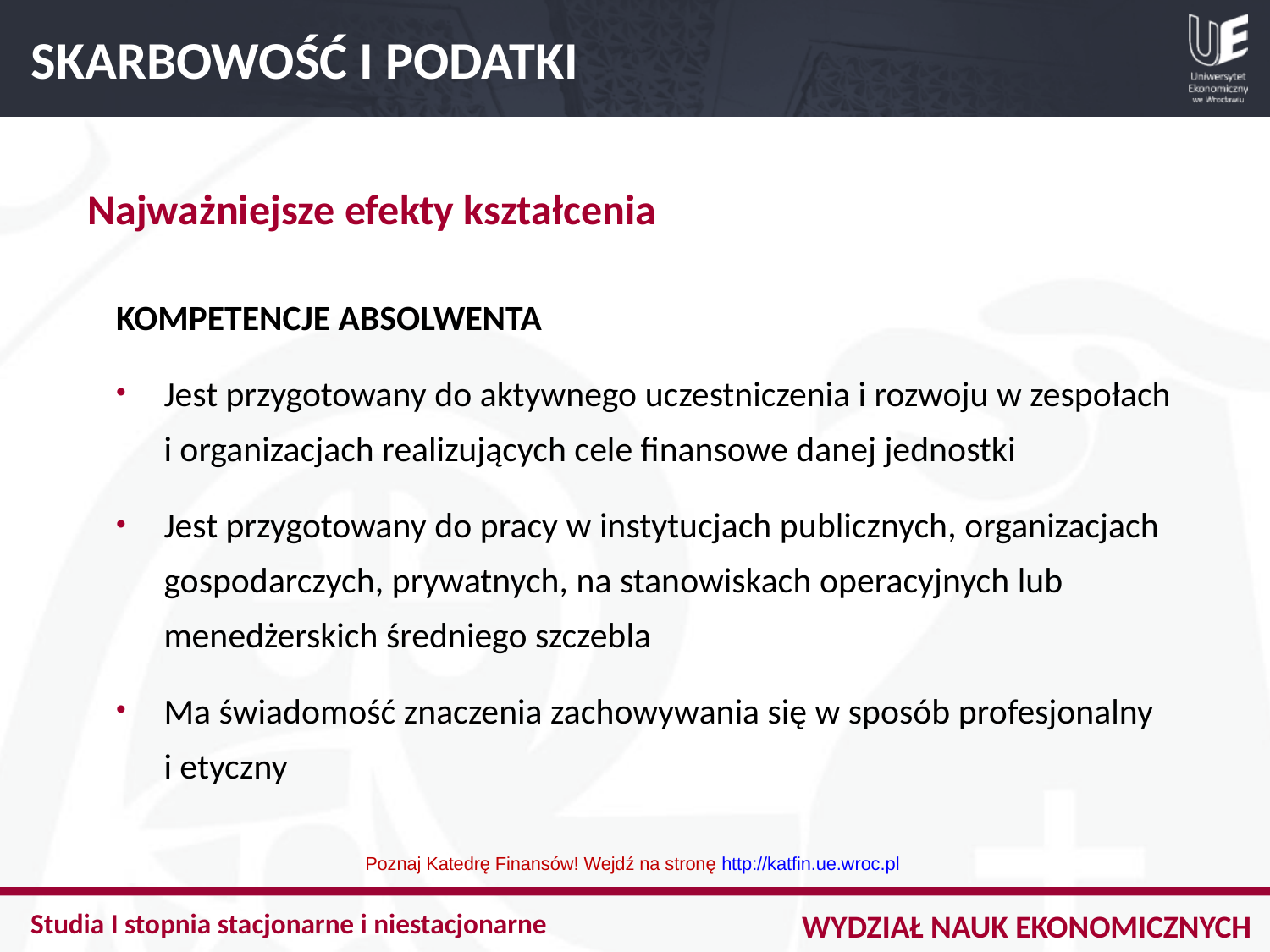

SKARBOWOŚĆ I PODATKI
Najważniejsze efekty kształcenia
KOMPETENCJE ABSOLWENTA
Jest przygotowany do aktywnego uczestniczenia i rozwoju w zespołach
i organizacjach realizujących cele finansowe danej jednostki
Jest przygotowany do pracy w instytucjach publicznych, organizacjach gospodarczych, prywatnych, na stanowiskach operacyjnych lub menedżerskich średniego szczebla
Ma świadomość znaczenia zachowywania się w sposób profesjonalny
i etyczny